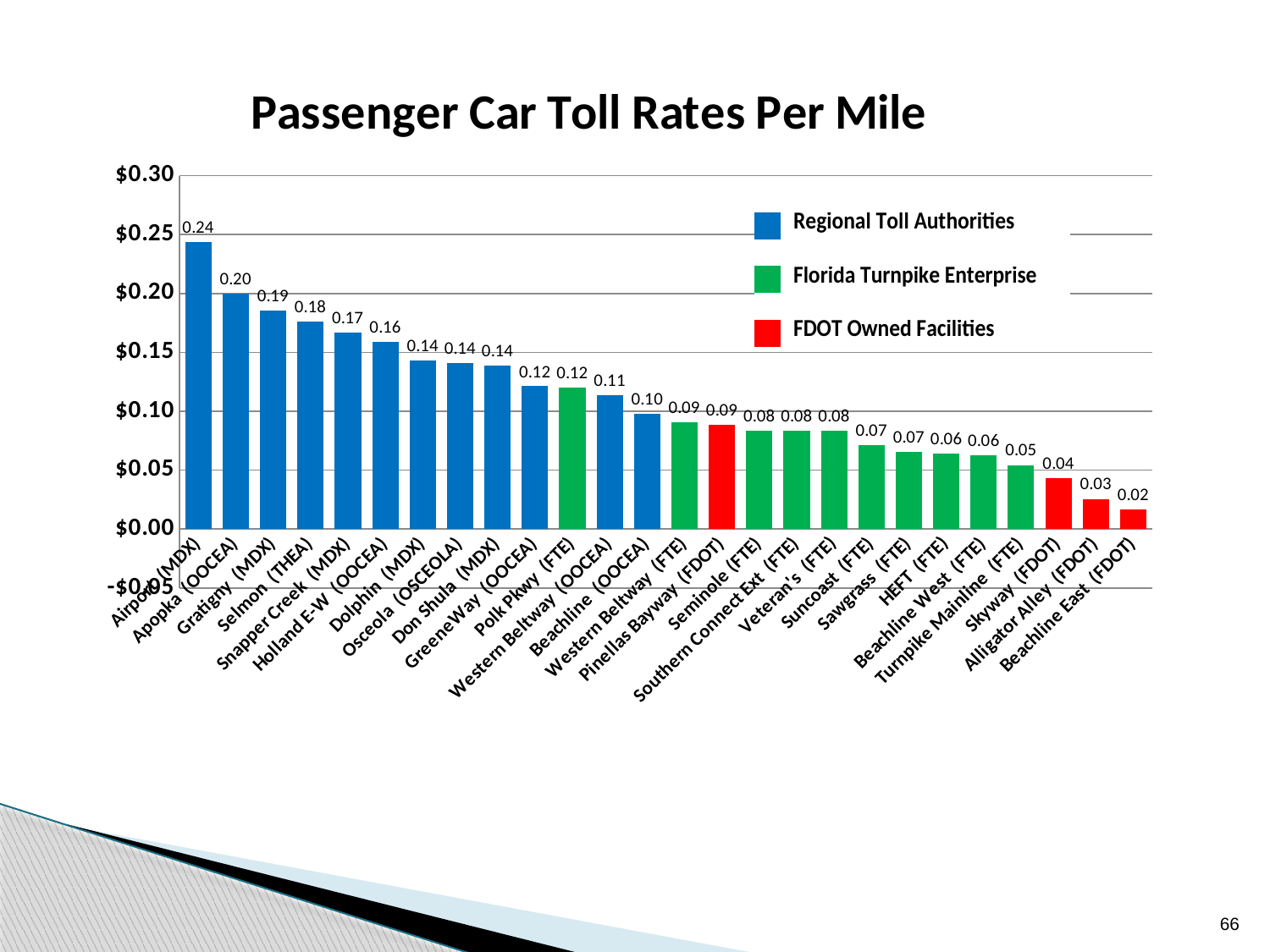

### Chart: Passenger Car Toll Rates Per Mile

| Category | Rate Per Mile Electronic |
|---|---|
| Airport  (MDX) | 0.24390243902439143 |
| Apopka  (OOCEA) | 0.2 |
| Gratigny  (MDX) | 0.18518518518518573 |
| Selmon  (THEA) | 0.1760563380281695 |
| Snapper Creek  (MDX) | 0.16666666666666666 |
| Holland E-W  (OOCEA) | 0.15909090909090962 |
| Dolphin  (MDX) | 0.14285714285714352 |
| Osceola  (OSCEOLA) | 0.1411290322580645 |
| Don Shula  (MDX) | 0.1388888888888889 |
| GreeneWay  (OOCEA) | 0.12121212121212155 |
| Polk Pkwy  (FTE) | 0.12000000000000002 |
| Western Beltway  (OOCEA) | 0.11363636363636358 |
| Beachline  (OOCEA) | 0.09782608695652173 |
| Western Beltway  (FTE) | 0.09090909090909106 |
| Pinellas Bayway  (FDOT) | 0.08881578947368422 |
| Seminole (FTE) | 0.08333333333333334 |
| Southern Connect Ext  (FTE) | 0.08333333333333334 |
| Veteran's  (FTE) | 0.08333333333333334 |
| Suncoast  (FTE) | 0.07142857142857142 |
| Sawgrass  (FTE) | 0.06521739130434782 |
| HEFT  (FTE) | 0.06382978723404256 |
| Beachline West  (FTE) | 0.0625 |
| Turnpike Mainline  (FTE) | 0.05433962264150952 |
| Skyway  (FDOT) | 0.04310344827586195 |
| Alligator Alley  (FDOT) | 0.025641025641025758 |
| Beachline East  (FDOT) | 0.0166666666666667 |
66